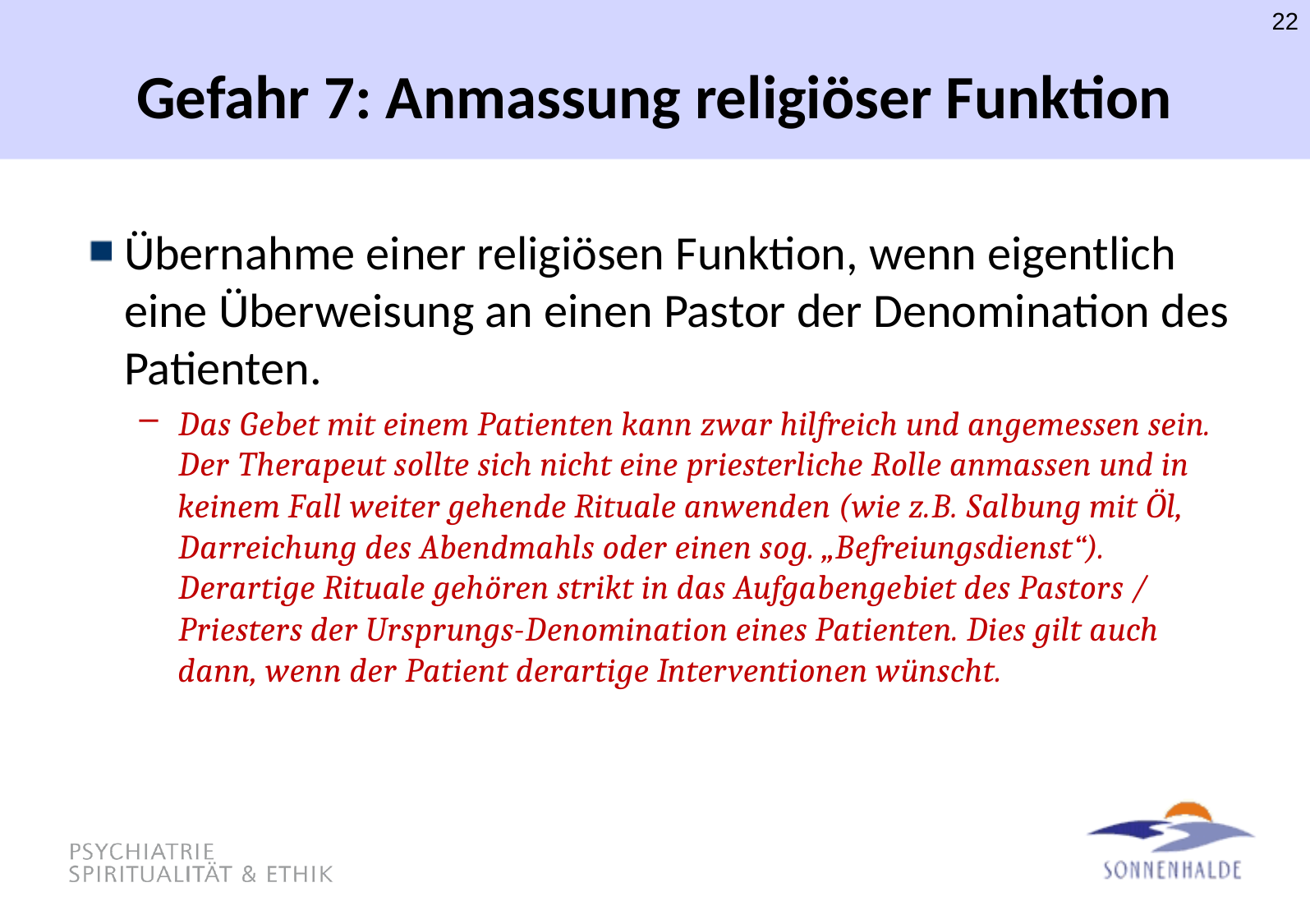

22
# Gefahr 7: Anmassung religiöser Funktion
Übernahme einer religiösen Funktion, wenn eigentlich eine Überweisung an einen Pastor der Denomination des Patienten.
Das Gebet mit einem Patienten kann zwar hilfreich und angemessen sein. Der Therapeut sollte sich nicht eine priesterliche Rolle anmassen und in keinem Fall weiter gehende Rituale anwenden (wie z.B. Salbung mit Öl, Darreichung des Abendmahls oder einen sog. „Befreiungsdienst“). Derartige Rituale gehören strikt in das Aufgabengebiet des Pastors / Priesters der Ursprungs-Denomination eines Patienten. Dies gilt auch dann, wenn der Patient derartige Interventionen wünscht.